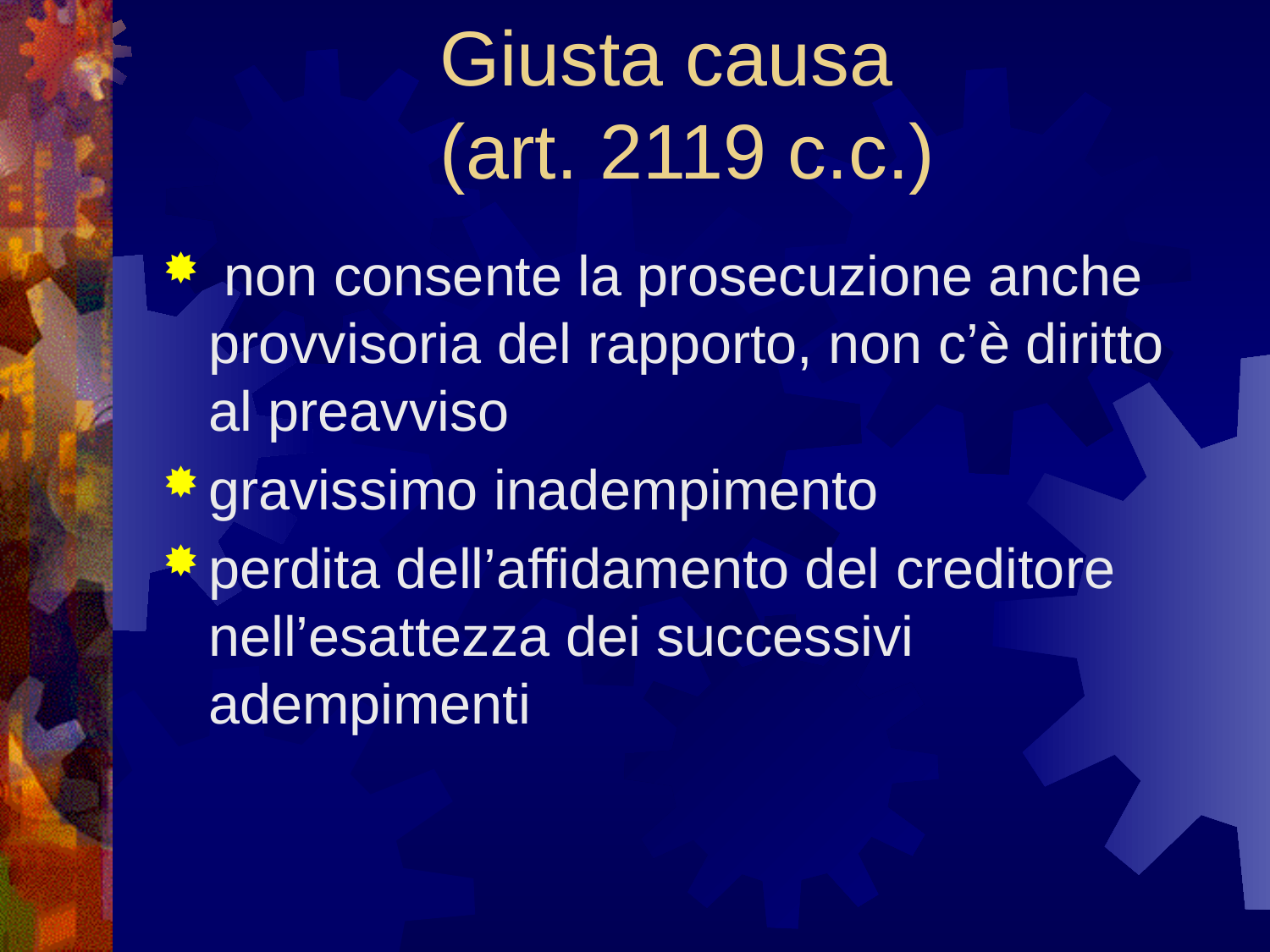

# Giusta causa (art. 2119 c.c.)
 non consente la prosecuzione anche provvisoria del rapporto, non c’è diritto al preavviso
gravissimo inadempimento
perdita dell’affidamento del creditore nell’esattezza dei successivi adempimenti